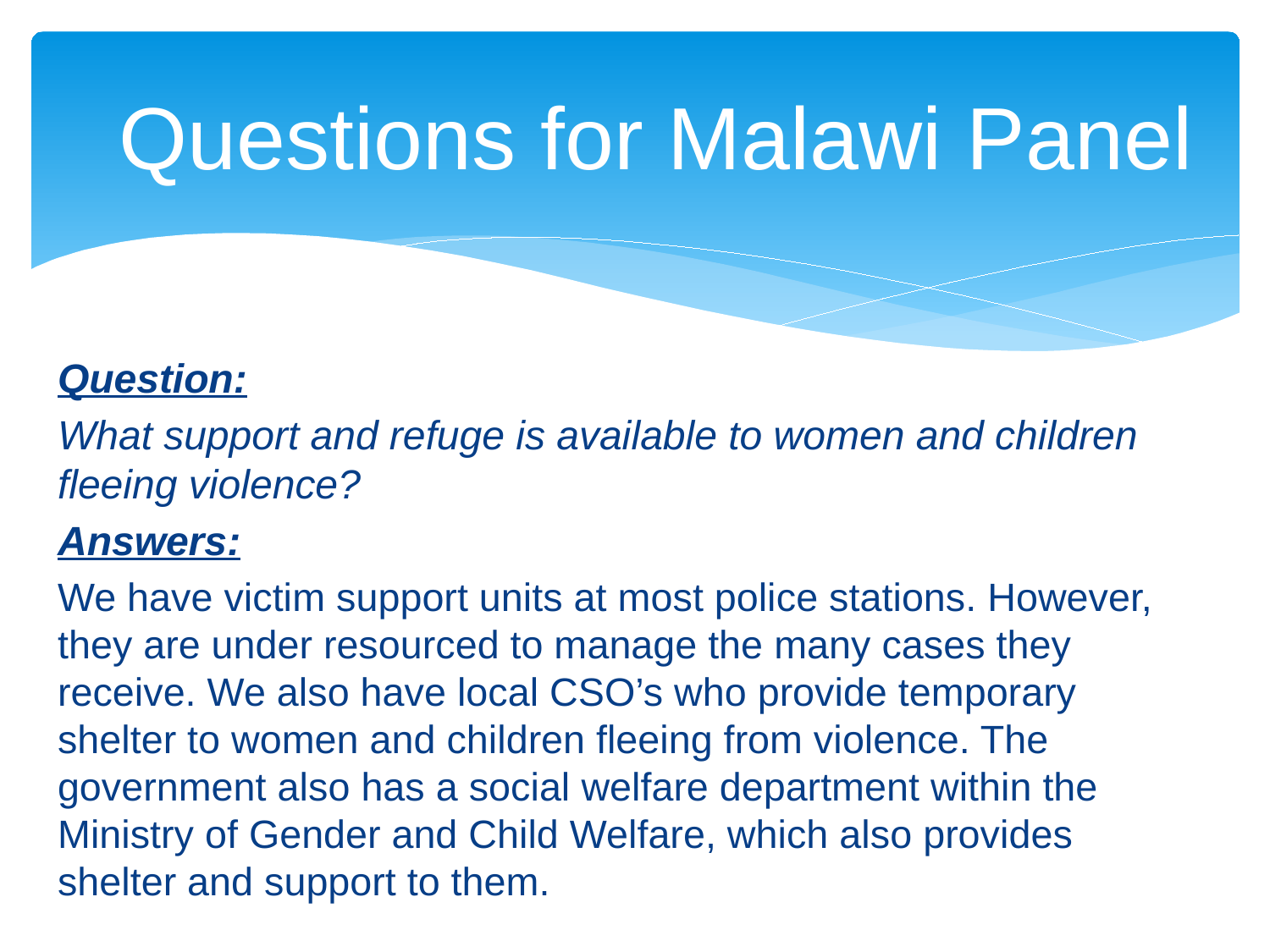

# Questions for Malawi Panel
Question:
What support and refuge is available to women and children fleeing violence?
Answers:
We have victim support units at most police stations. However, they are under resourced to manage the many cases they receive. We also have local CSO’s who provide temporary shelter to women and children fleeing from violence. The government also has a social welfare department within the Ministry of Gender and Child Welfare, which also provides shelter and support to them.